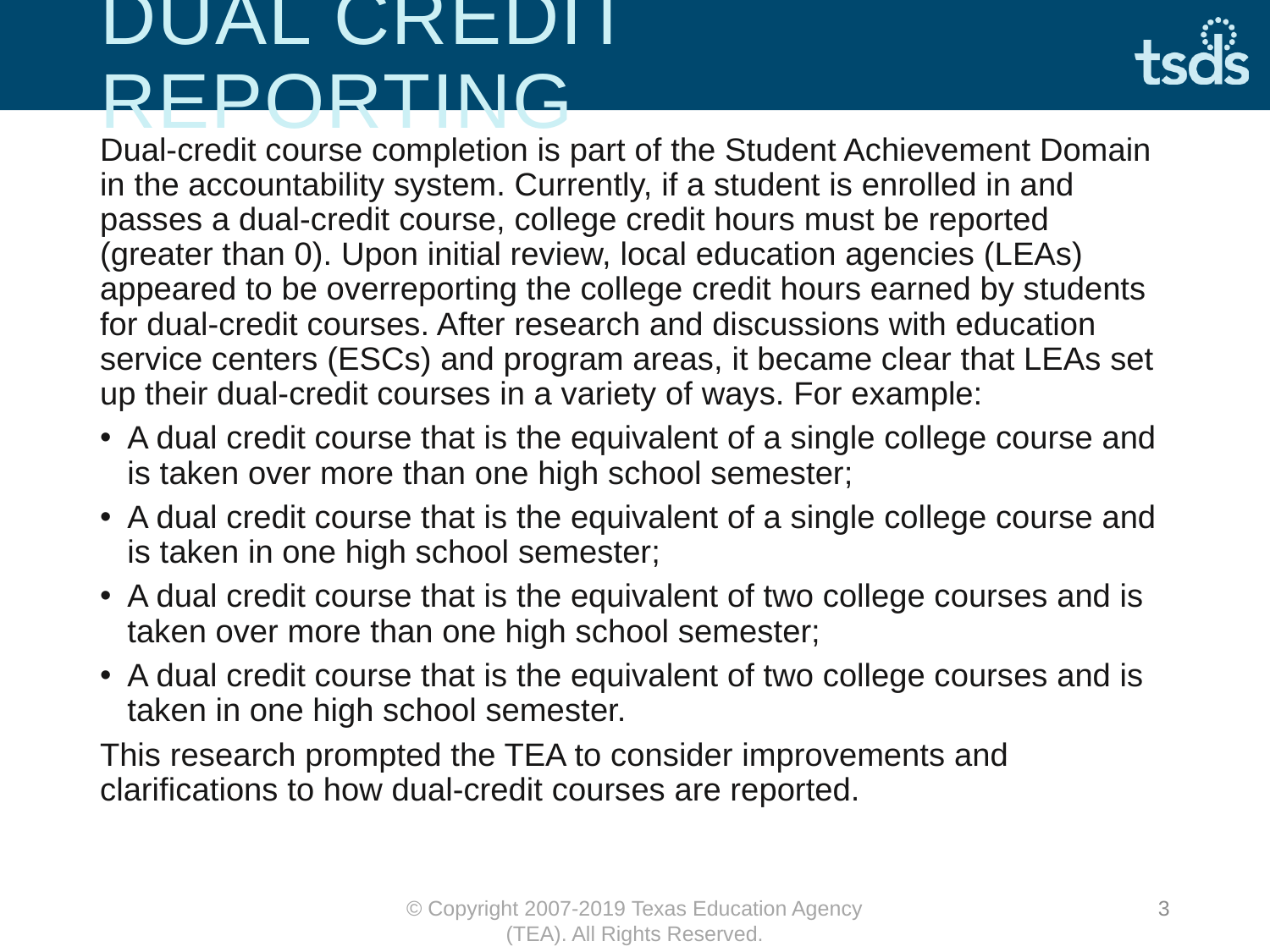

# Dual Credit Reporting
Dual-credit course completion is part of the Student Achievement Domain in the accountability system. Currently, if a student is enrolled in and passes a dual-credit course, college credit hours must be reported (greater than 0). Upon initial review, local education agencies (LEAs) appeared to be overreporting the college credit hours earned by students for dual-credit courses. After research and discussions with education service centers (ESCs) and program areas, it became clear that LEAs set up their dual-credit courses in a variety of ways. For example:
A dual credit course that is the equivalent of a single college course and is taken over more than one high school semester;
A dual credit course that is the equivalent of a single college course and is taken in one high school semester;
A dual credit course that is the equivalent of two college courses and is taken over more than one high school semester;
A dual credit course that is the equivalent of two college courses and is taken in one high school semester.
This research prompted the TEA to consider improvements and clarifications to how dual-credit courses are reported.

3